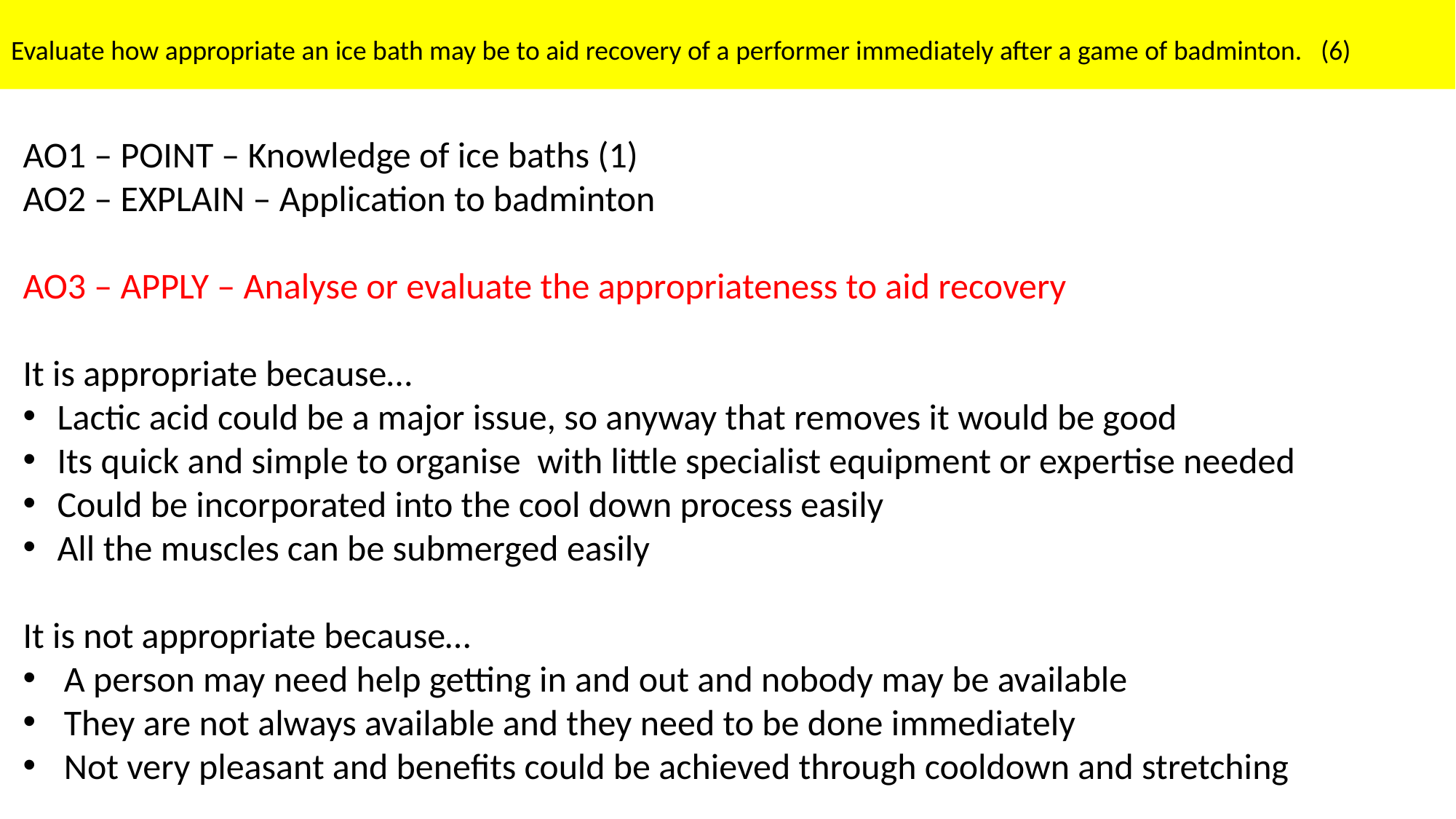

# Evaluate how appropriate an ice bath may be to aid recovery of a performer immediately after a game of badminton. 	(6)
AO1 – POINT – Knowledge of ice baths (1)
AO2 – EXPLAIN – Application to badminton

AO3 – APPLY – Analyse or evaluate the appropriateness to aid recovery

It is appropriate because…
Lactic acid could be a major issue, so anyway that removes it would be good
Its quick and simple to organise  with little specialist equipment or expertise needed
Could be incorporated into the cool down process easily
All the muscles can be submerged easily

It is not appropriate because…
A person may need help getting in and out and nobody may be available
They are not always available and they need to be done immediately
Not very pleasant and benefits could be achieved through cooldown and stretching